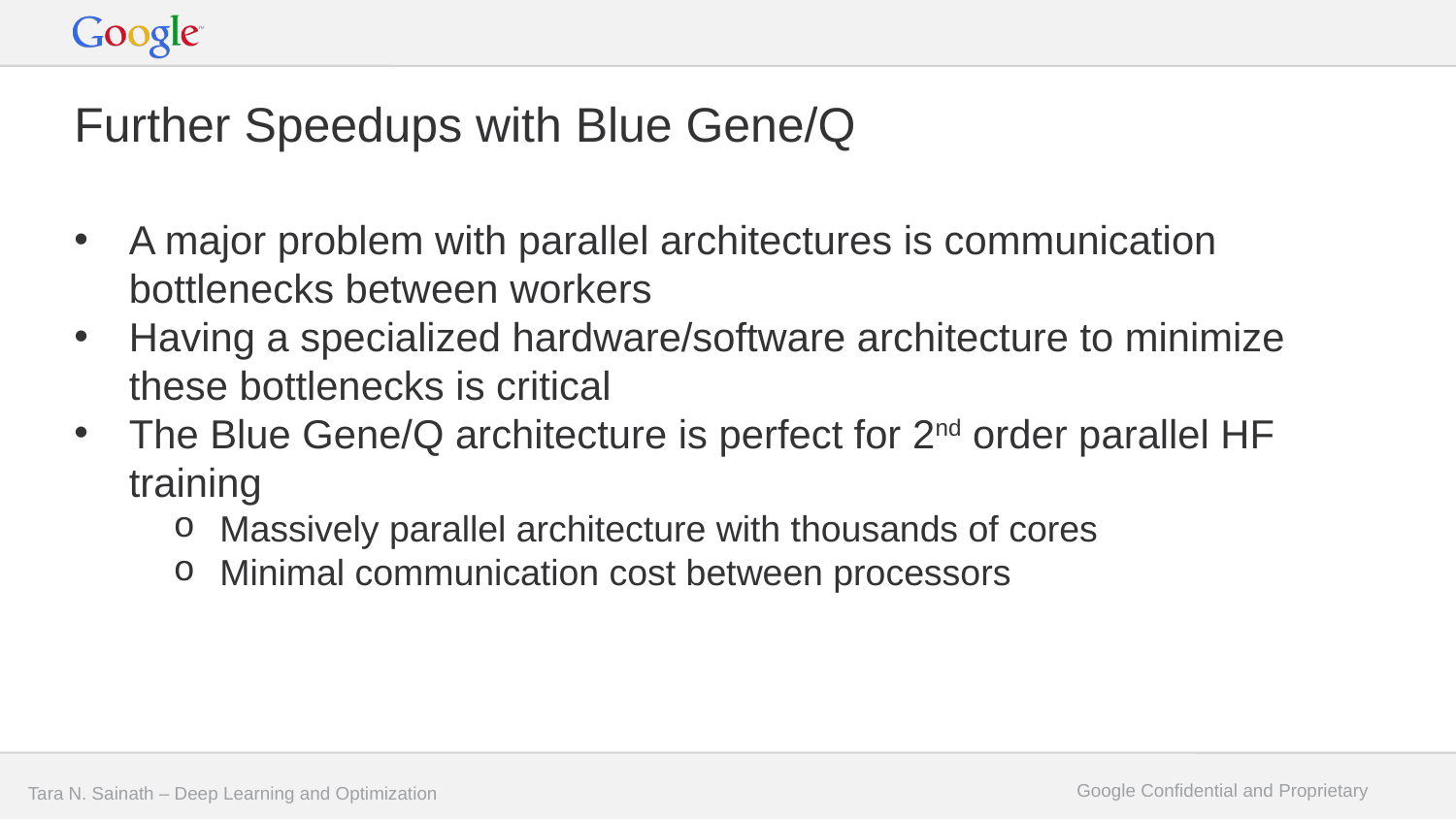

# Further Speedups with Blue Gene/Q
A major problem with parallel architectures is communication bottlenecks between workers
Having a specialized hardware/software architecture to minimize these bottlenecks is critical
The Blue Gene/Q architecture is perfect for 2nd order parallel HF training
Massively parallel architecture with thousands of cores
Minimal communication cost between processors